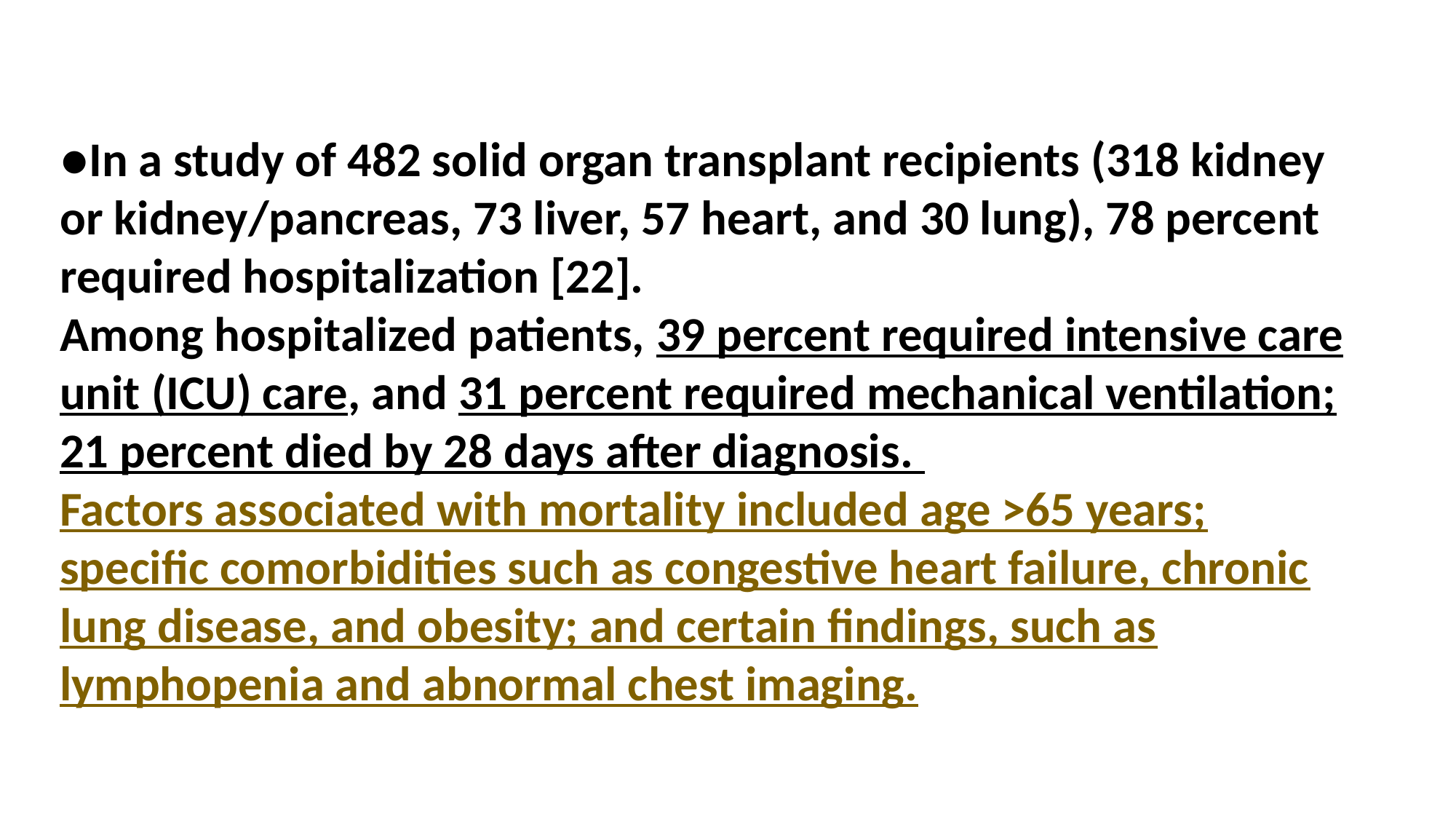

#
●In a study of 482 solid organ transplant recipients (318 kidney or kidney/pancreas, 73 liver, 57 heart, and 30 lung), 78 percent required hospitalization [22].
Among hospitalized patients, 39 percent required intensive care unit (ICU) care, and 31 percent required mechanical ventilation; 21 percent died by 28 days after diagnosis.
Factors associated with mortality included age >65 years; specific comorbidities such as congestive heart failure, chronic lung disease, and obesity; and certain findings, such as lymphopenia and abnormal chest imaging.